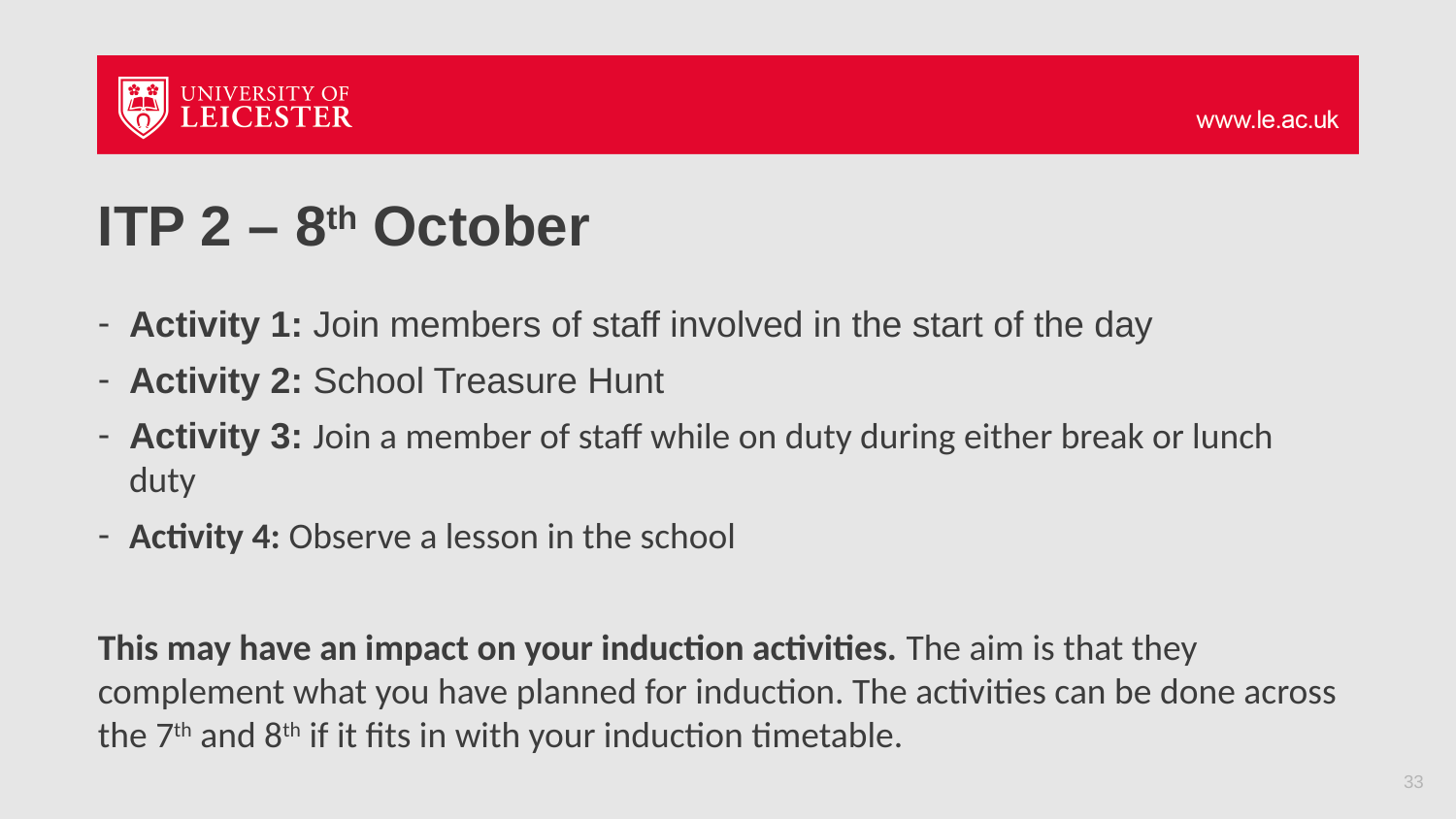

# ITP 2 – 8th October
Activity 1: Join members of staff involved in the start of the day
Activity 2: School Treasure Hunt
Activity 3: Join a member of staff while on duty during either break or lunch duty
Activity 4: Observe a lesson in the school

This may have an impact on your induction activities. The aim is that they complement what you have planned for induction. The activities can be done across the 7th and 8th if it fits in with your induction timetable.
33